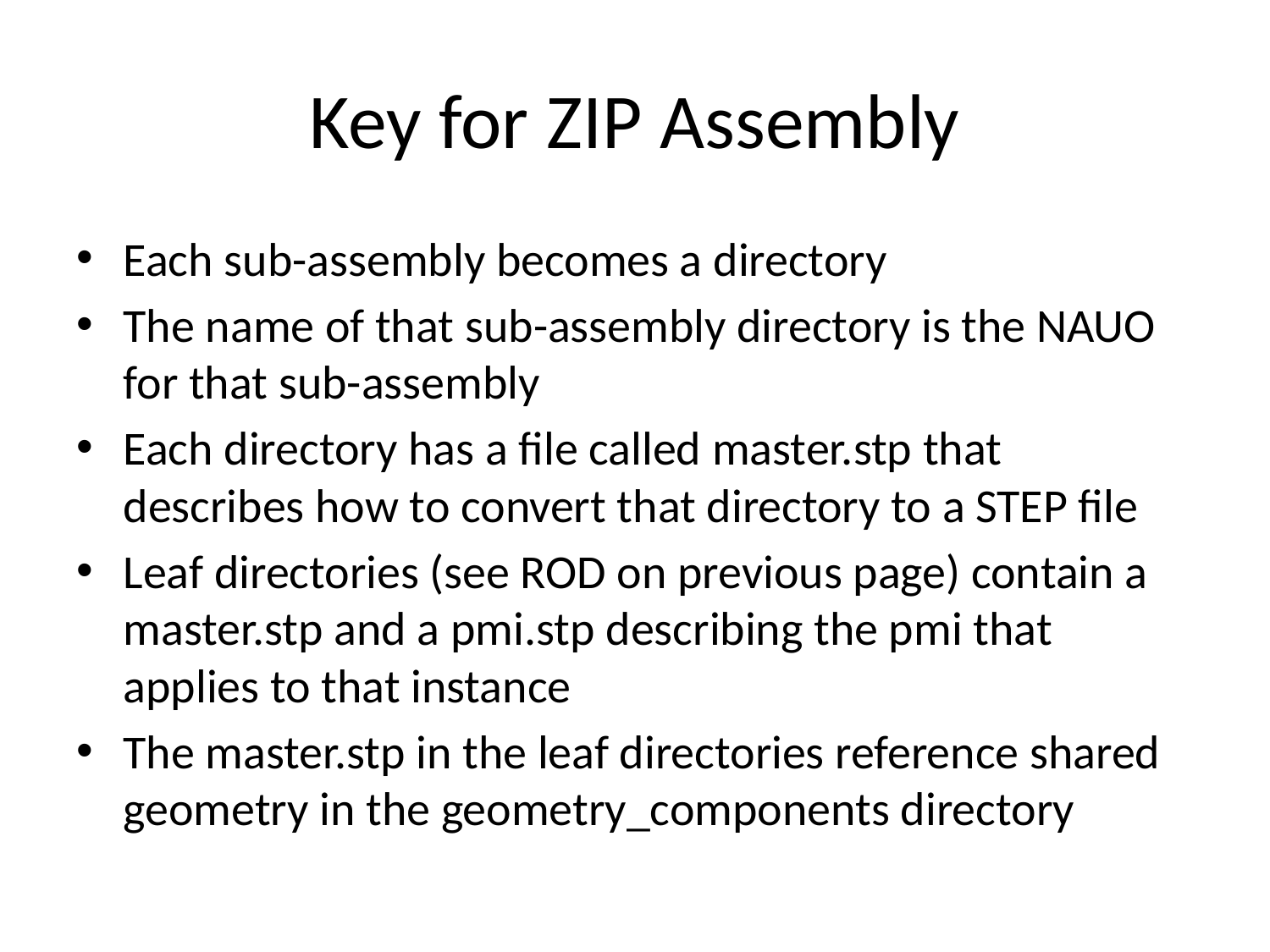

# Key for ZIP Assembly
Each sub-assembly becomes a directory
The name of that sub-assembly directory is the NAUO for that sub-assembly
Each directory has a file called master.stp that describes how to convert that directory to a STEP file
Leaf directories (see ROD on previous page) contain a master.stp and a pmi.stp describing the pmi that applies to that instance
The master.stp in the leaf directories reference shared geometry in the geometry_components directory